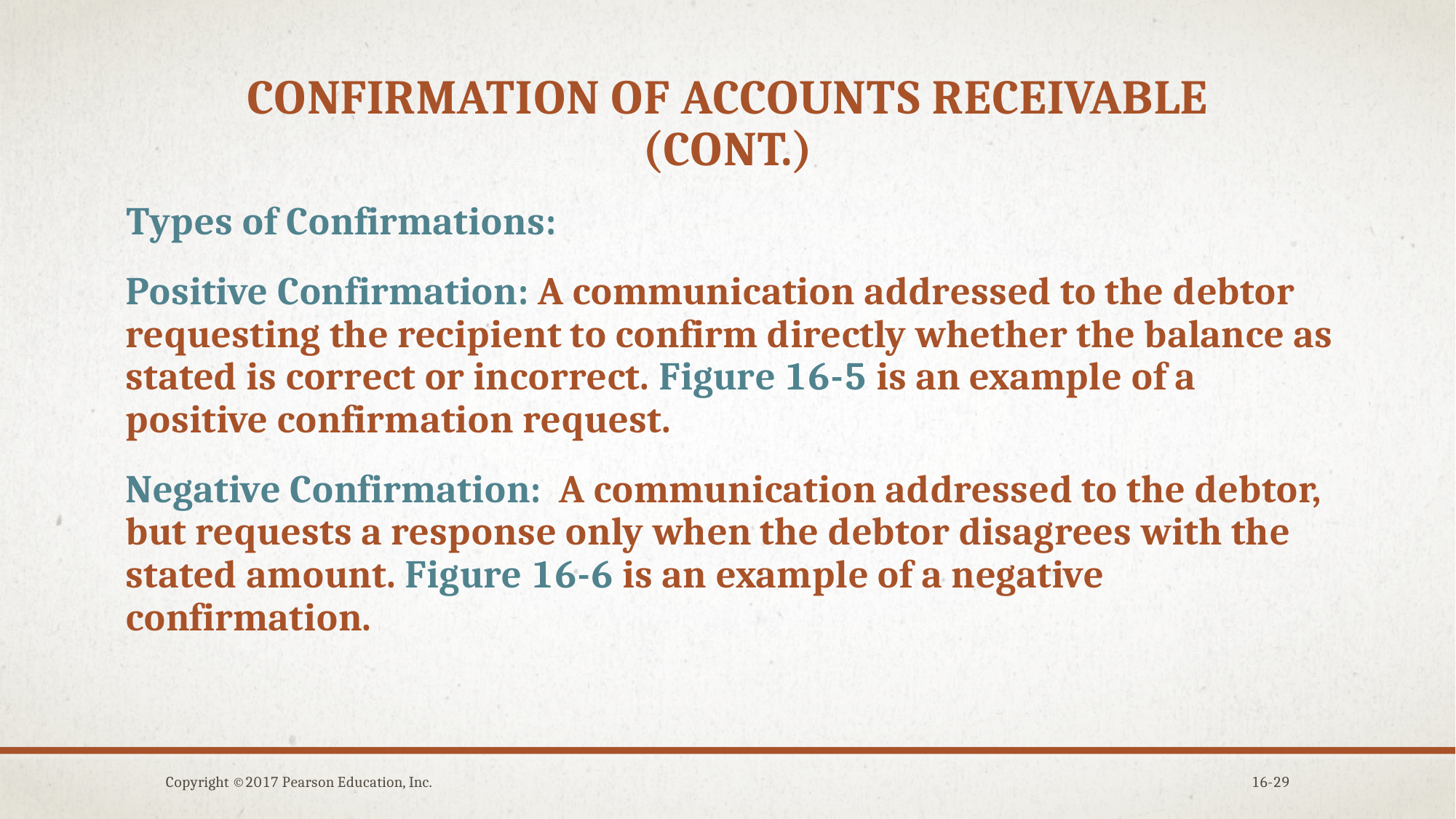

# Confirmation of accounts receivable (cont.)
Types of Confirmations:
Positive Confirmation: A communication addressed to the debtor requesting the recipient to confirm directly whether the balance as stated is correct or incorrect. Figure 16-5 is an example of a positive confirmation request.
Negative Confirmation:  A communication addressed to the debtor, but requests a response only when the debtor disagrees with the stated amount. Figure 16-6 is an example of a negative confirmation.
Copyright ©2017 Pearson Education, Inc.
16-29